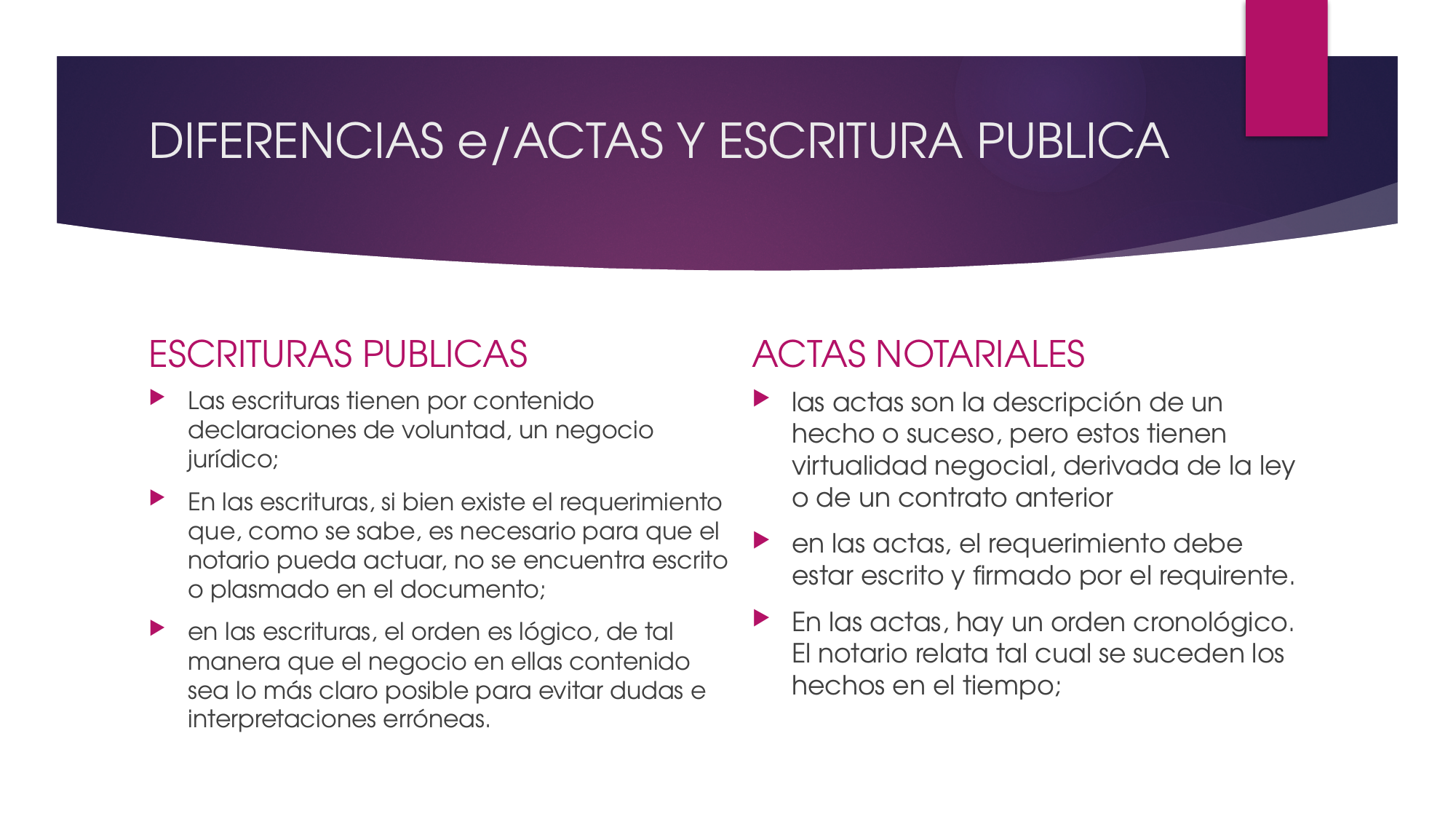

# DIFERENCIAS e/ACTAS Y ESCRITURA PUBLICA
ESCRITURAS PUBLICAS
ACTAS NOTARIALES
Las escrituras tienen por contenido declaraciones de voluntad, un negocio jurídico;
En las escrituras, si bien existe el requerimiento que, como se sabe, es necesario para que el notario pueda actuar, no se encuentra escrito o plasmado en el documento;
en las escrituras, el orden es lógico, de tal manera que el negocio en ellas contenido sea lo más claro posible para evitar dudas e interpretaciones erróneas.
las actas son la descripción de un hecho o suceso, pero estos tienen virtualidad negocial, derivada de la ley o de un contrato anterior
en las actas, el requerimiento debe estar escrito y firmado por el requirente.
En las actas, hay un orden cronológico. El notario relata tal cual se suceden los hechos en el tiempo;